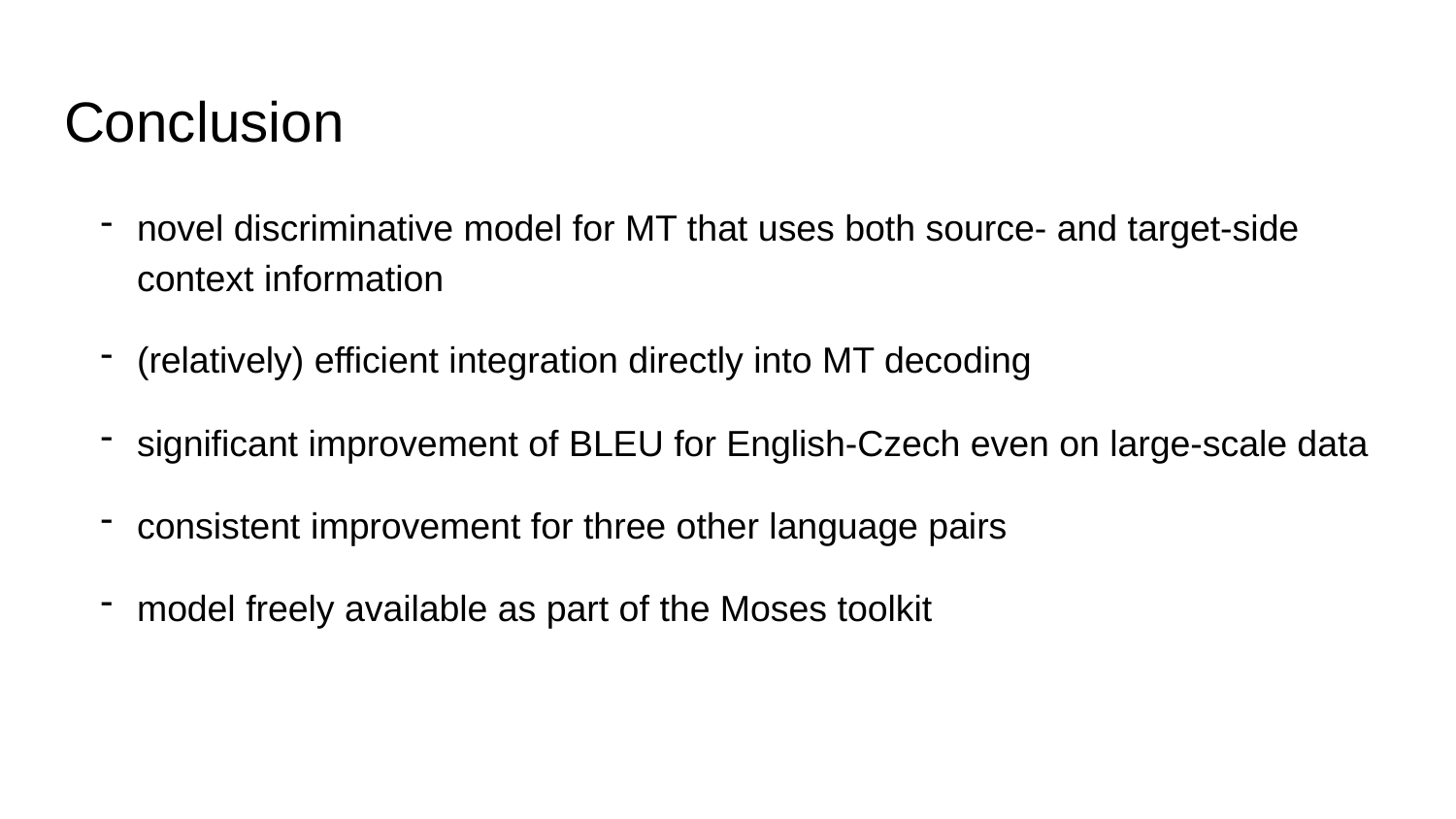

# Conclusion
novel discriminative model for MT that uses both source- and target-side context information
(relatively) efficient integration directly into MT decoding
significant improvement of BLEU for English-Czech even on large-scale data
consistent improvement for three other language pairs
model freely available as part of the Moses toolkit